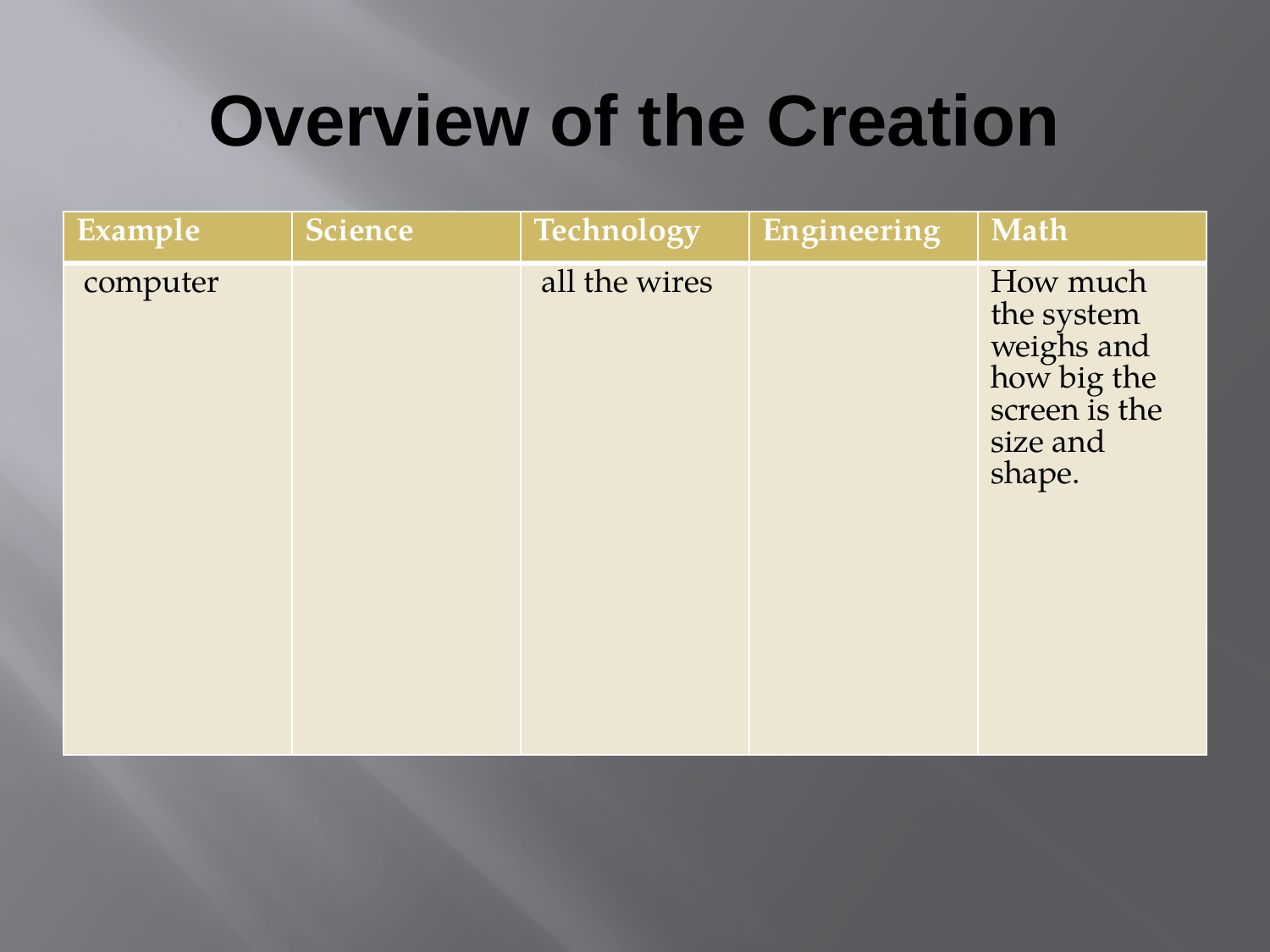

# Overview of the Creation
| Example | Science | Technology | Engineering | Math |
| --- | --- | --- | --- | --- |
| computer |  | all the wires |  | How much the system weighs and how big the screen is the size and shape. |